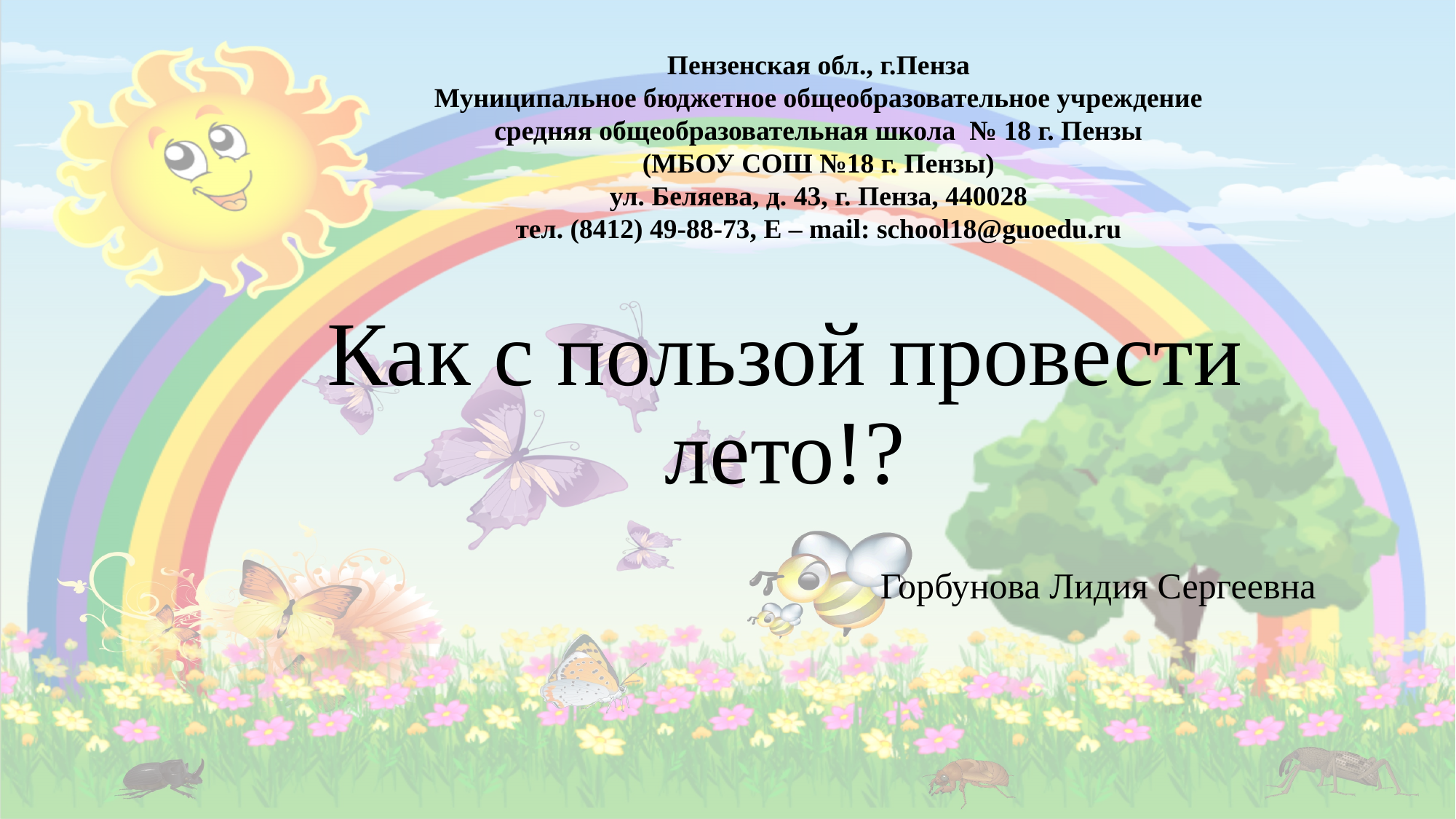

Пензенская обл., г.Пенза
Муниципальное бюджетное общеобразовательное учреждение
средняя общеобразовательная школа  № 18 г. Пензы
(МБОУ СОШ №18 г. Пензы)
ул. Беляева, д. 43, г. Пенза, 440028
тел. (8412) 49-88-73, Е – mail: school18@guoedu.ru
# Как с пользой провести лето!?
Горбунова Лидия Сергеевна